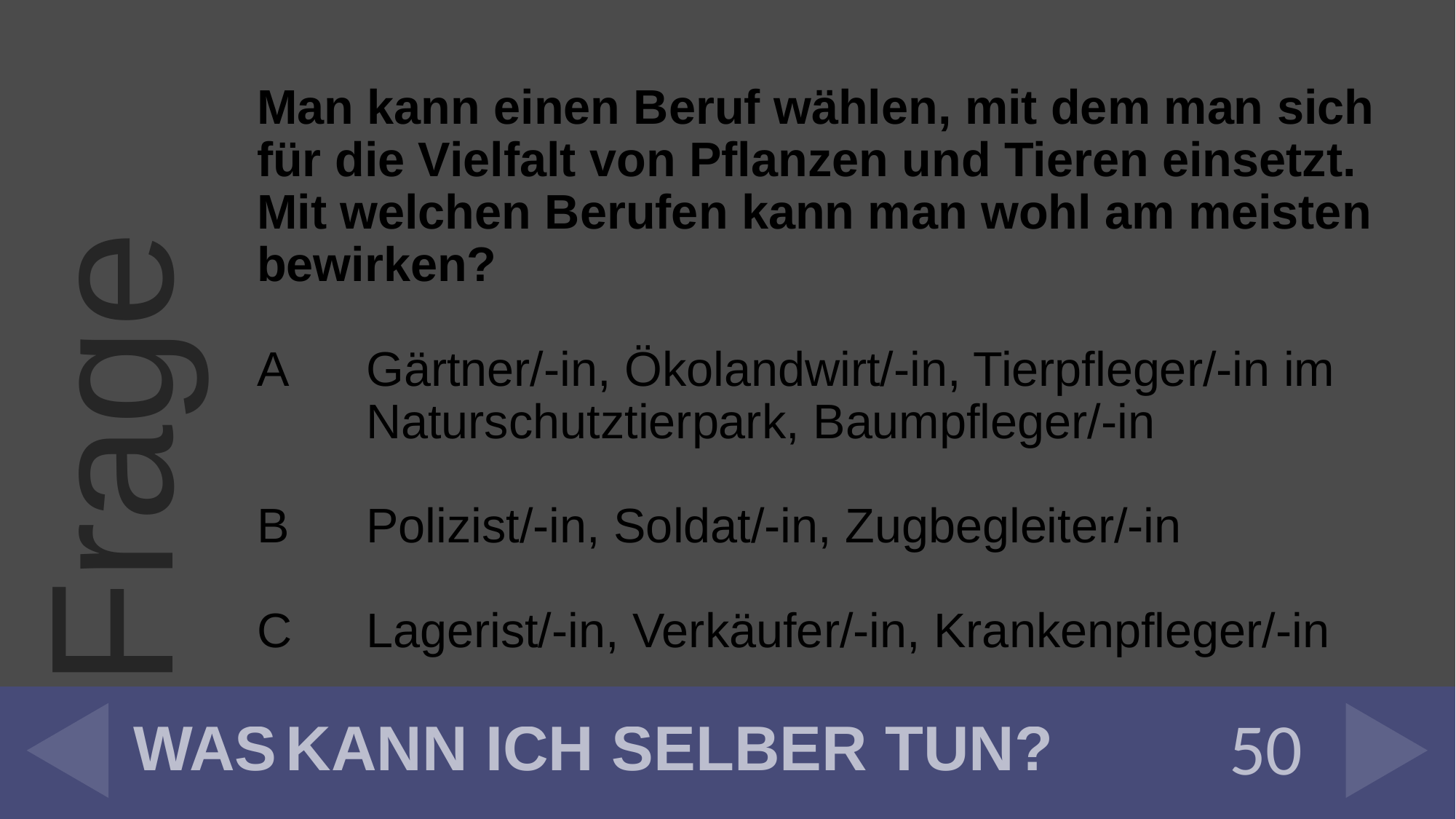

Man kann einen Beruf wählen, mit dem man sich für die Vielfalt von Pflanzen und Tieren einsetzt. Mit welchen Berufen kann man wohl am meisten bewirken?

A	Gärtner/-in, Ökolandwirt/-in, Tierpfleger/-in im 	Naturschutztierpark, Baumpfleger/-in

B	Polizist/-in, Soldat/-in, Zugbegleiter/-in

C	Lagerist/-in, Verkäufer/-in, Krankenpfleger/-in

# WAS KANN ICH SELBER TUN?
50